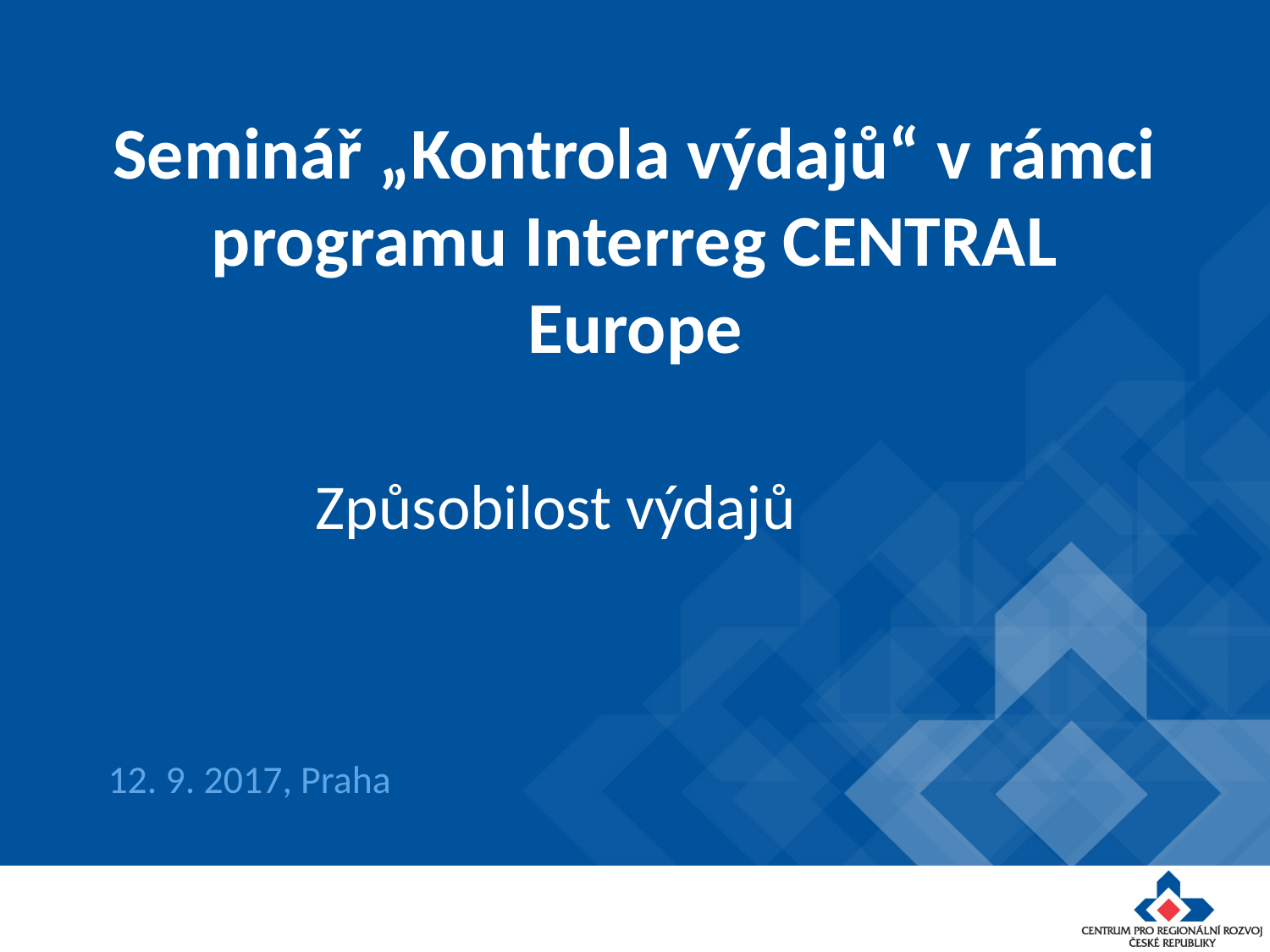

# Seminář „Kontrola výdajů“ v rámci programu Interreg CENTRAL Europe
Způsobilost výdajů
12. 9. 2017, Praha